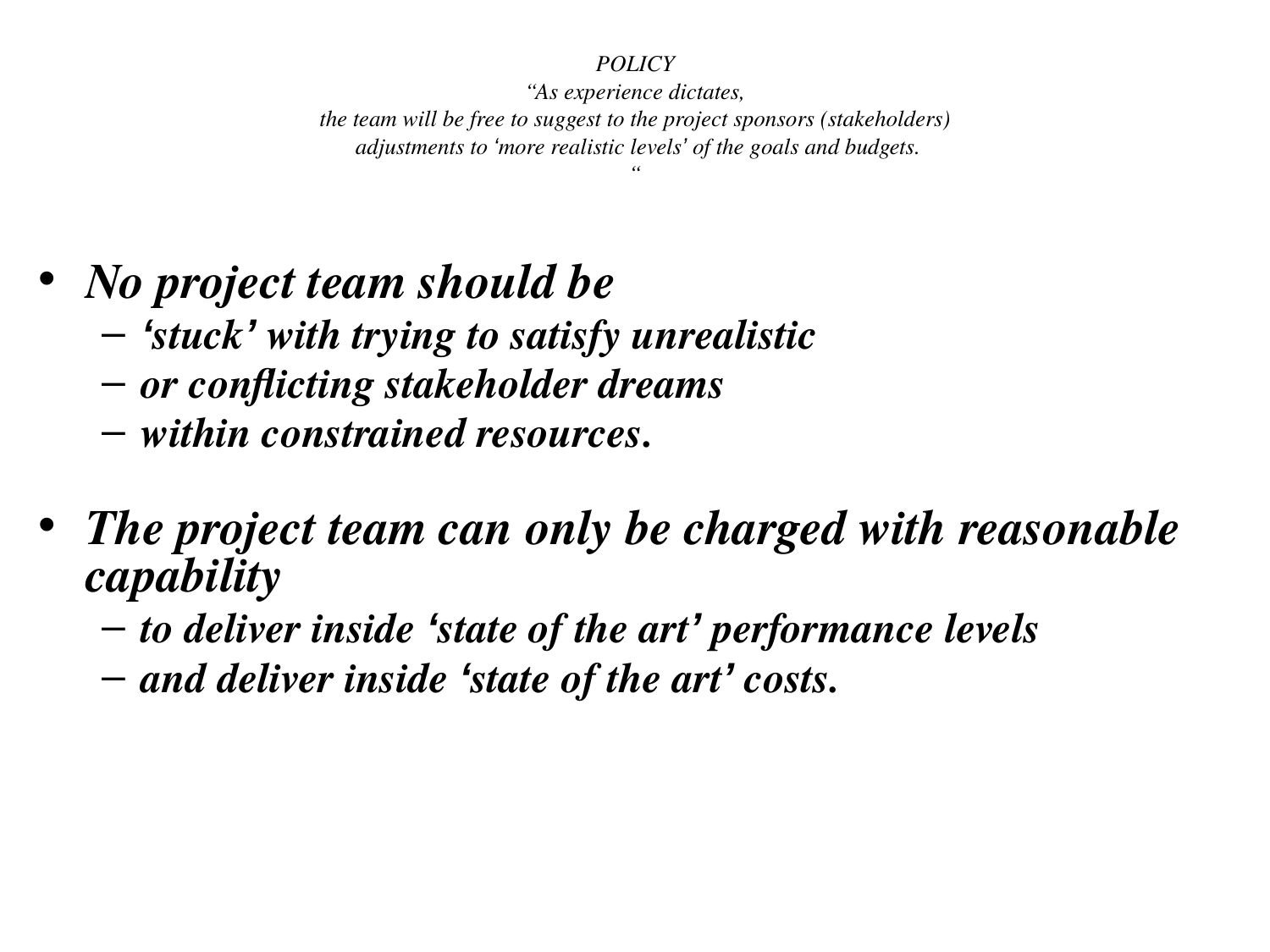

# POLICY “As experience dictates, the team will be free to suggest to the project sponsors (stakeholders) adjustments to ‘more realistic levels’ of the goals and budgets. “
No project team should be
‘stuck’ with trying to satisfy unrealistic
or conflicting stakeholder dreams
within constrained resources.
The project team can only be charged with reasonable capability
to deliver inside ‘state of the art’ performance levels
and deliver inside ‘state of the art’ costs.
133